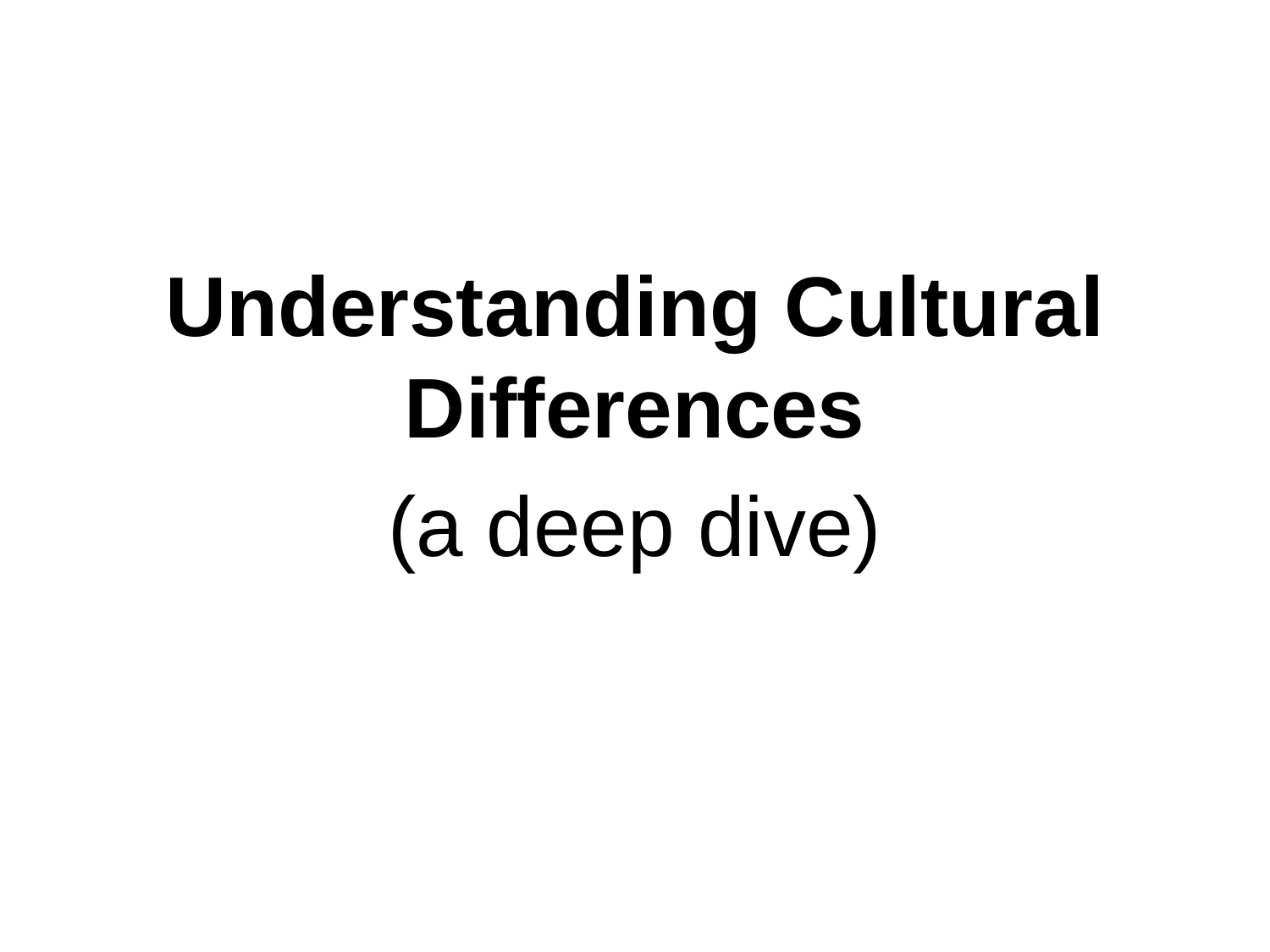

#

Understanding Cultural Differences
(a deep dive)